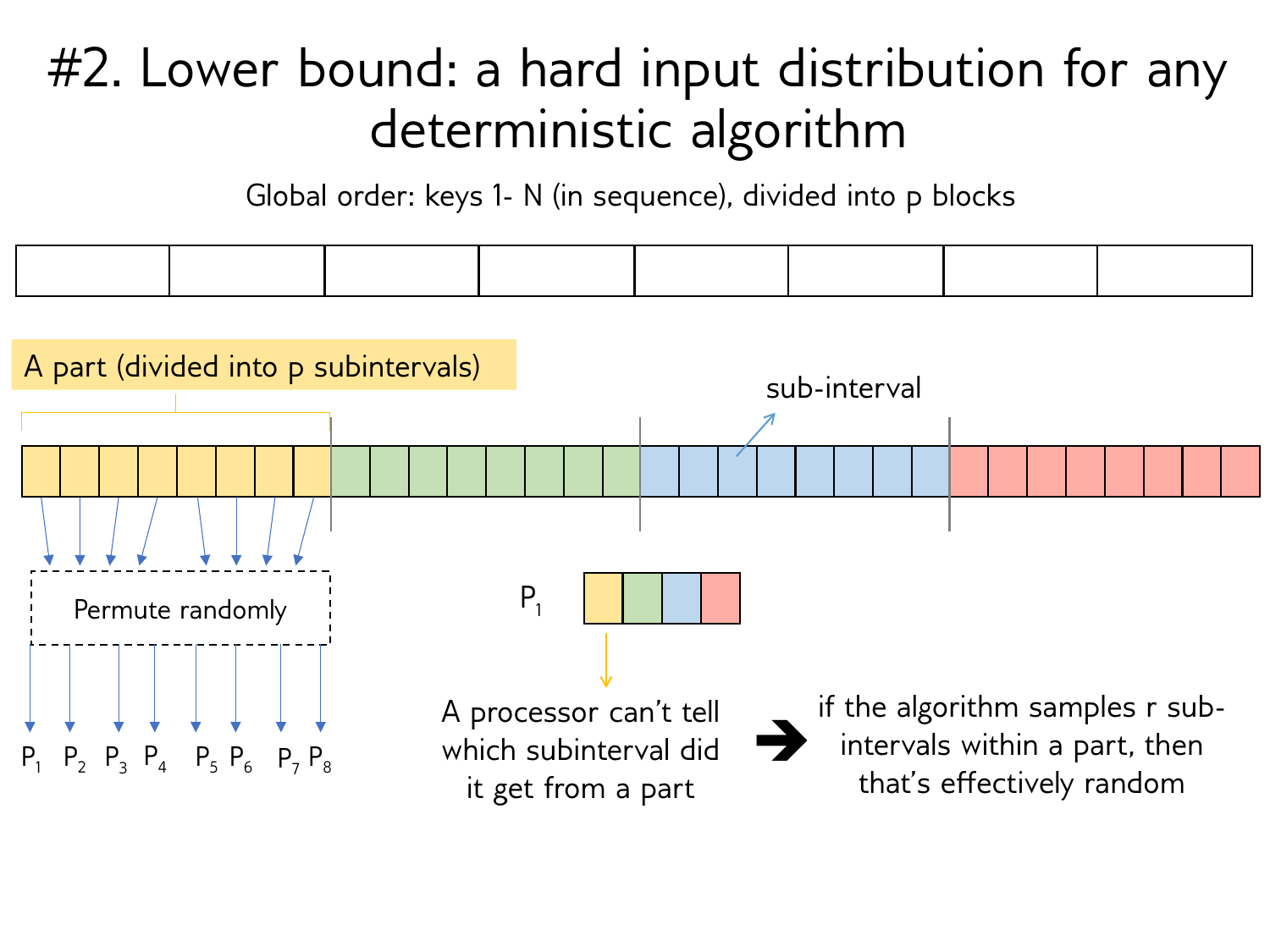

#2. Lower bound: a hard input distribution for any deterministic algorithm

Global order: keys 1- N (in sequence), divided into p blocks

A part (divided into p subintervals)
sub-interval

P1
Permute randomly

if the algorithm samples r sub-intervals within a part, then that’s effectively random
A processor can’t tell which subinterval did it get from a part

P4
P8
P1
P2
P5
P6
P3
P7